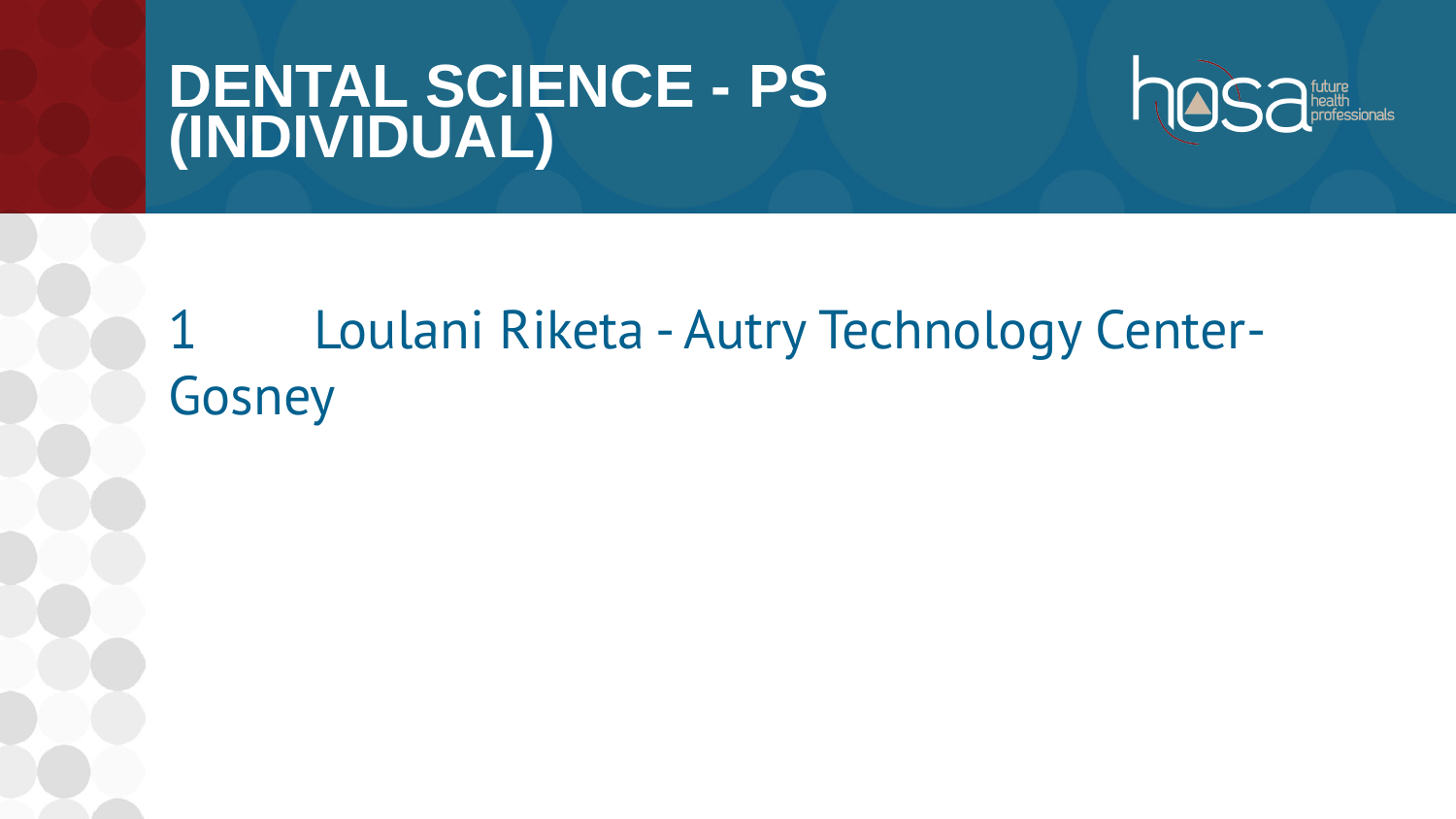

# Dental Science - PS (INDIVIDUAL)
1	Loulani Riketa - Autry Technology Center-Gosney